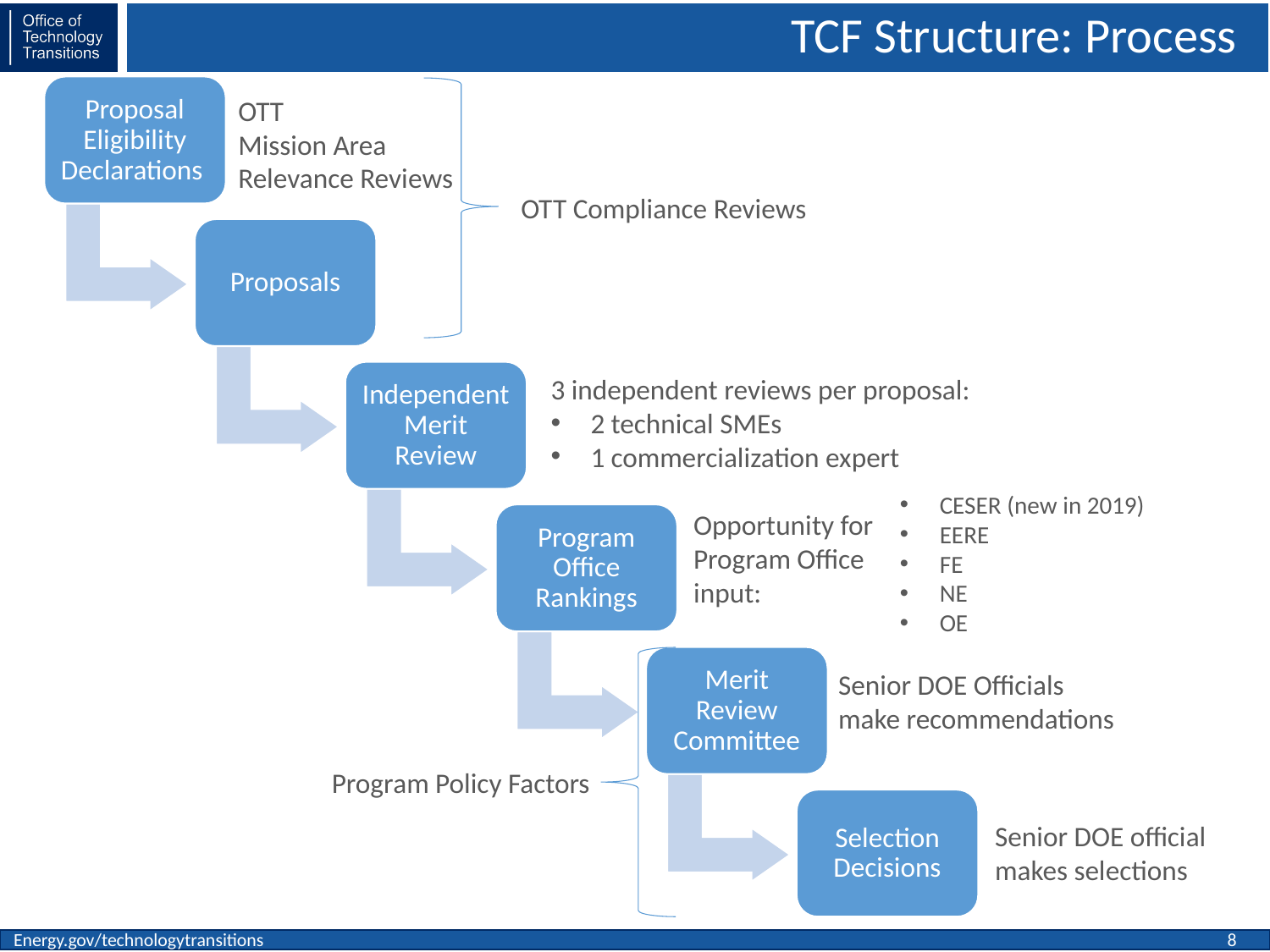

# TCF Structure: Process
Proposal Eligibility Declarations

Proposals

Independent Merit Review

Program Office Rankings

Merit Review Committee

Selection Decisions

OTT
Mission Area
Relevance Reviews
OTT Compliance Reviews
Opportunity for
Program Office
input:

Senior DOE Officials
make recommendations
Program Policy Factors
Senior DOE official
makes selections
3 independent reviews per proposal:
2 technical SMEs
1 commercialization expert
CESER (new in 2019)
EERE
FE
NE
OE